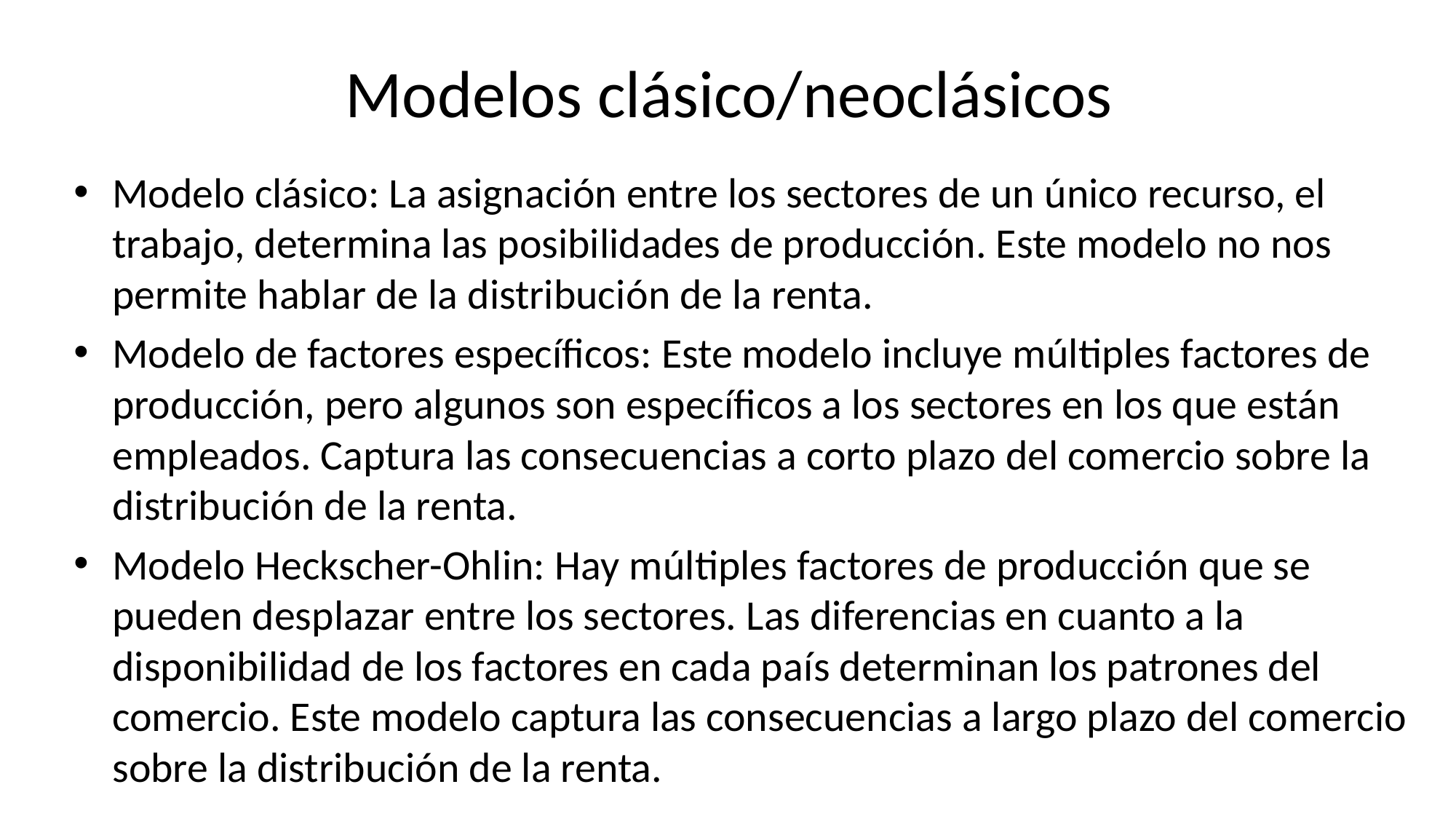

# Modelos clásico/neoclásicos
Modelo clásico: La asignación entre los sectores de un único recurso, el trabajo, determina las posibilidades de producción. Este modelo no nos permite hablar de la distribución de la renta.
Modelo de factores específicos: Este modelo incluye múltiples factores de producción, pero algunos son específicos a los sectores en los que están empleados. Captura las consecuencias a corto plazo del comercio sobre la distribución de la renta.
Modelo Heckscher-Ohlin: Hay múltiples factores de producción que se pueden desplazar entre los sectores. Las diferencias en cuanto a la disponibilidad de los factores en cada país determinan los patrones del comercio. Este modelo captura las consecuencias a largo plazo del comercio sobre la distribución de la renta.